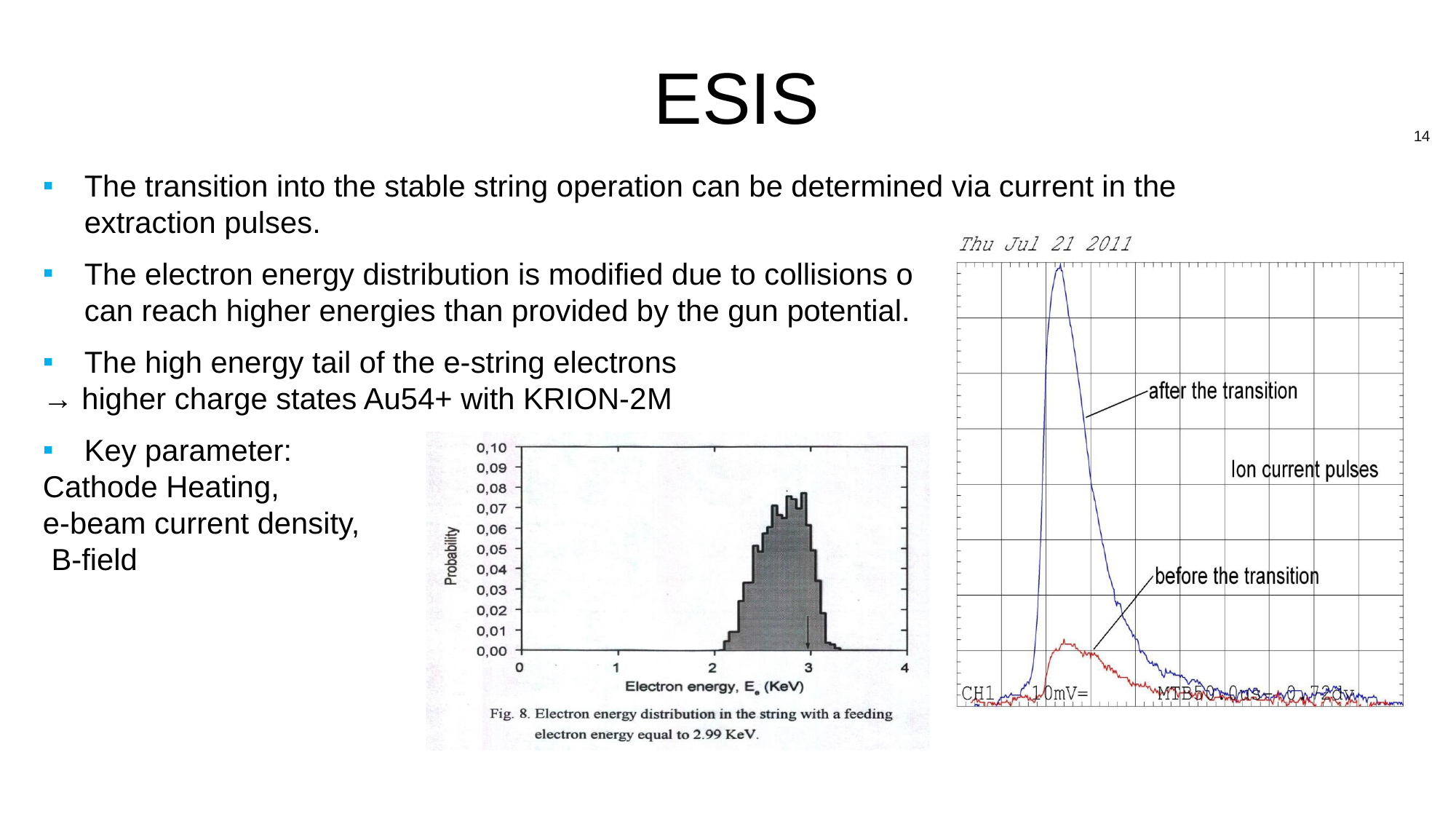

# ESIS
14
The transition into the stable string operation can be determined via current in the extraction pulses.

The electron energy distribution is modified due to collisions of the electrons, so electrons can reach higher energies than provided by the gun potential.

The high energy tail of the e-string electrons
→ higher charge states Au54+ with KRION-2M

Key parameter:
Cathode Heating,
e-beam current density,
 B-field